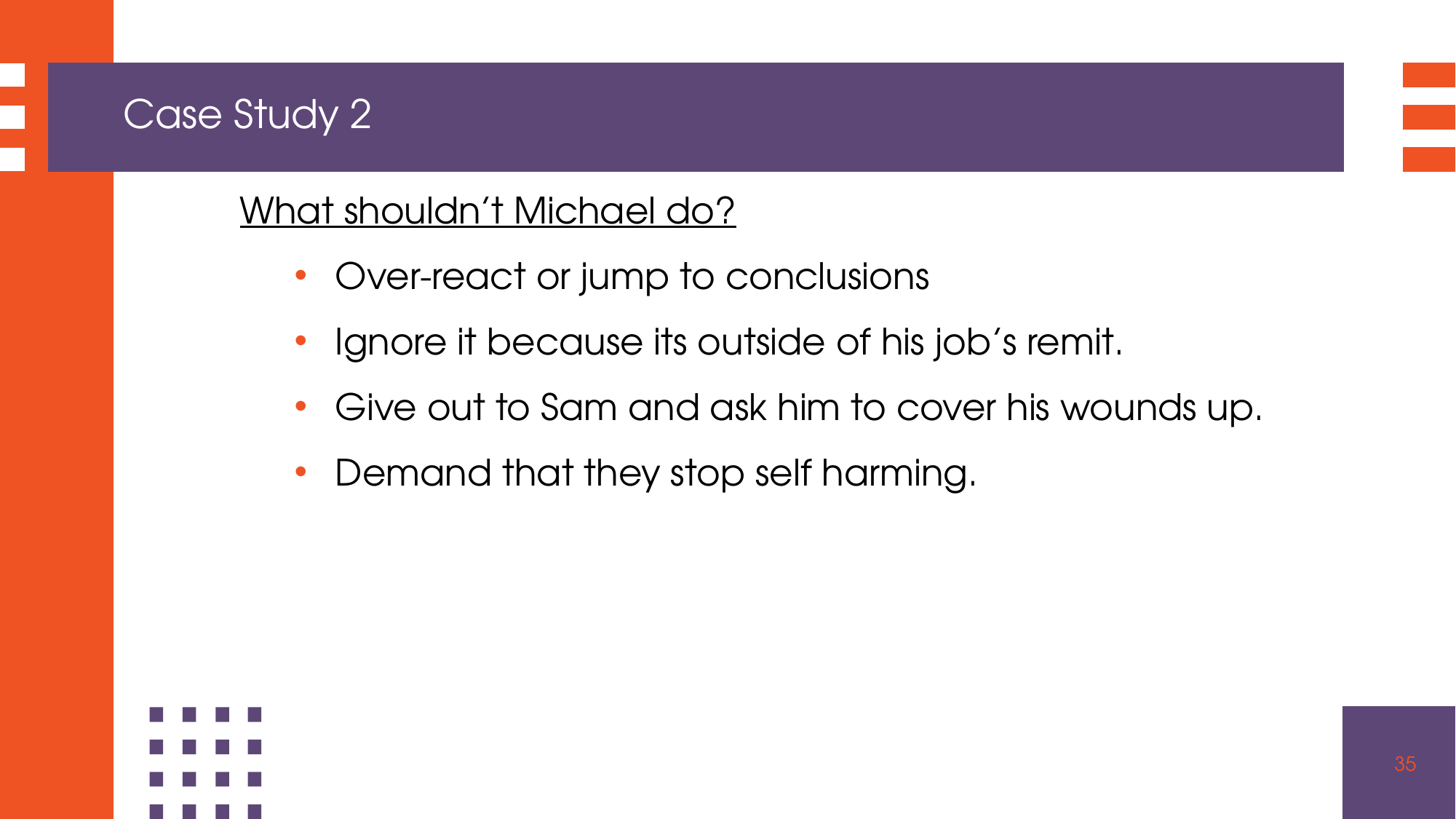

Case Study 2
What shouldn’t Michael do?
Over-react or jump to conclusions
Ignore it because its outside of his job’s remit.
Give out to Sam and ask him to cover his wounds up.
Demand that they stop self harming.

35